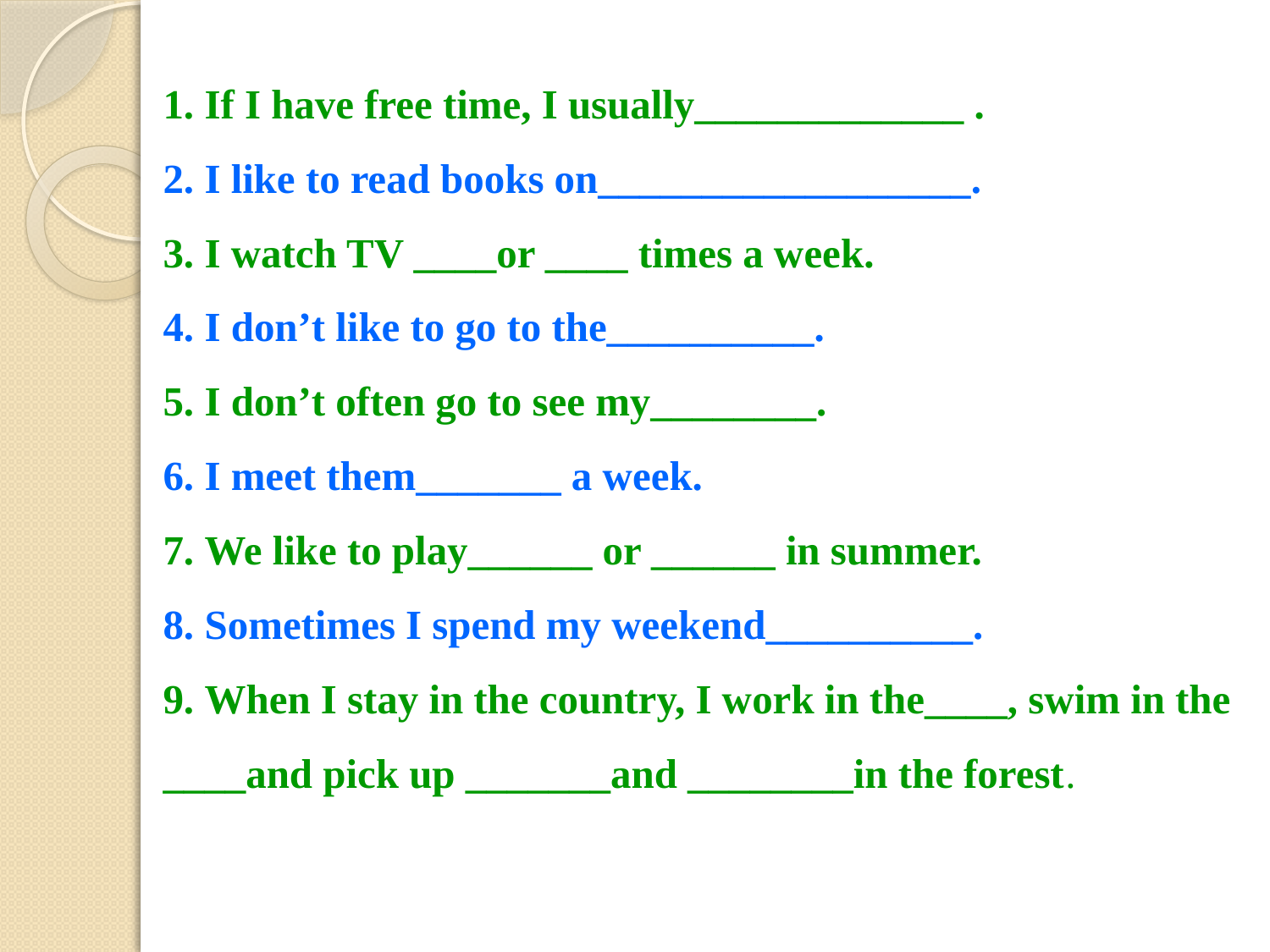

# 1. If I have free time, I usually_____________ . 2. I like to read books on__________________. 3. I watch TV ____or ____ times a week. 4. I don’t like to go to the__________. 5. I don’t often go to see my________. 6. I meet them_______ a week. 7. We like to play______ or ______ in summer. 8. Sometimes I spend my weekend__________. 9. When I stay in the country, I work in the____, swim in the ____and pick up _______and ________in the forest.